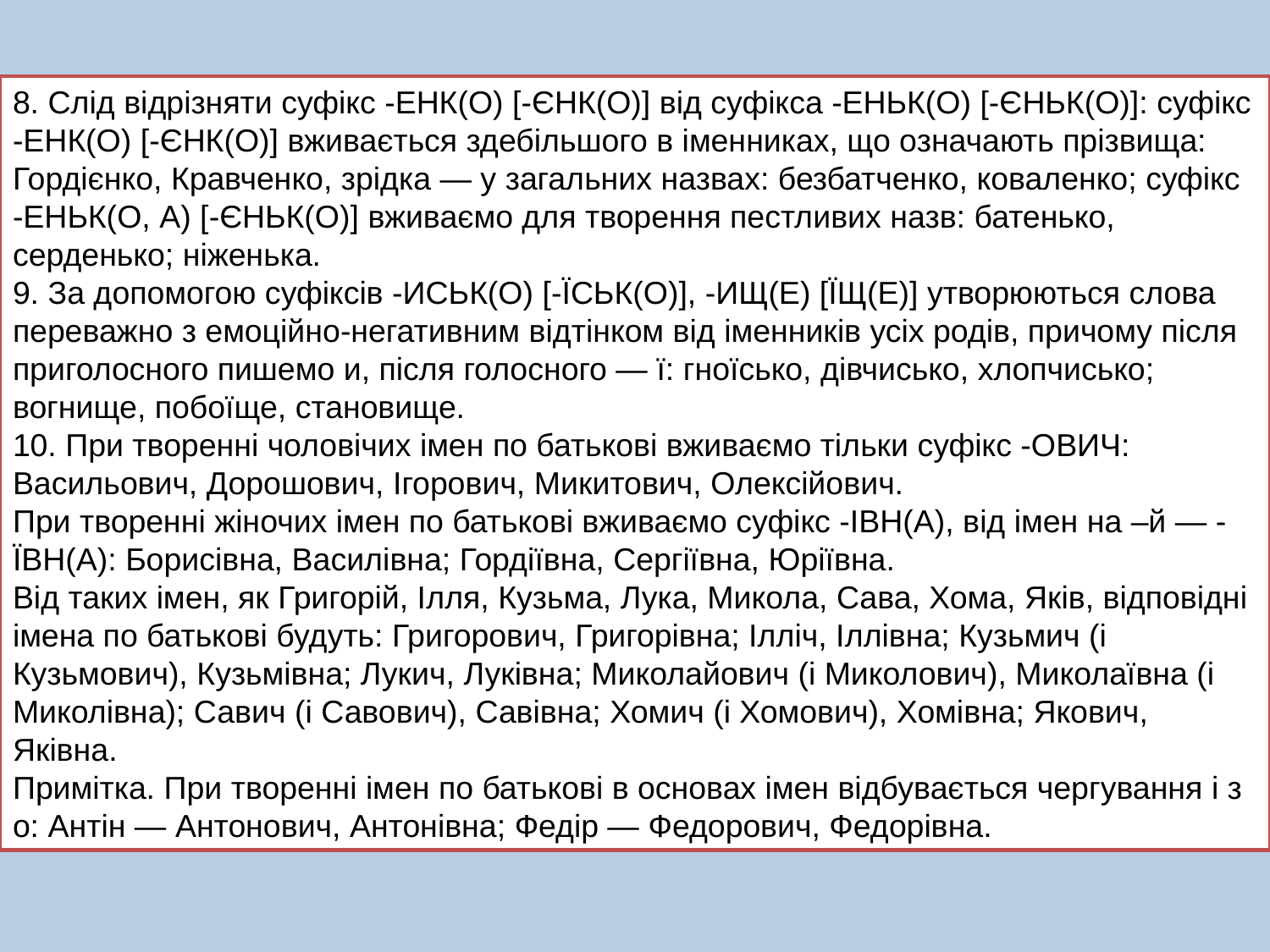

8. Слід відрізняти суфікс -ЕНК(О) [-ЄНК(О)] від суфікса -ЕНЬК(О) [-ЄНЬК(О)]: суфікс -ЕНК(О) [-ЄНК(О)] вживається здебільшого в іменниках, що означають прізвища: Гордієнко, Кравченко, зрідка — у загальних назвах: безбатченко, коваленко; суфікс -ЕНЬК(О, А) [-ЄНЬК(О)] вживаємо для творення пестливих назв: батенько, серденько; ніженька.
9. За допомогою суфіксів -ИСЬК(О) [-ЇСЬК(О)], -ИЩ(Е) [ЇЩ(Е)] утворюються слова переважно з емоційно-негативним відтінком від іменників усіх родів, причому після приголосного пишемо и, після голосного — ї: гноїсько, дівчисько, хлопчисько; вогнище, побоїще, становище.
10. При творенні чоловічих імен по батькові вживаємо тільки суфікс -ОВИЧ: Васильович, Дорошович, Ігорович, Микитович, Олексійович.
При творенні жіночих імен по батькові вживаємо суфікс -ІВН(А), від імен на –й — -ЇВН(А): Борисівна, Василівна; Гордіївна, Сергіївна, Юріївна.
Від таких імен, як Григорій, Ілля, Кузьма, Лука, Микола, Сава, Хома, Яків, відповідні імена по батькові будуть: Григорович, Григорівна; Ілліч, Іллівна; Кузьмич (і Кузьмович), Кузьмівна; Лукич, Луківна; Миколайович (і Миколович), Миколаївна (і Миколівна); Савич (і Савович), Савівна; Хомич (і Хомович), Хомівна; Якович, Яківна.
Примітка. При творенні імен по батькові в основах імен відбувається чергування і з о: Антін — Антонович, Антонівна; Федір — Федорович, Федорівна.